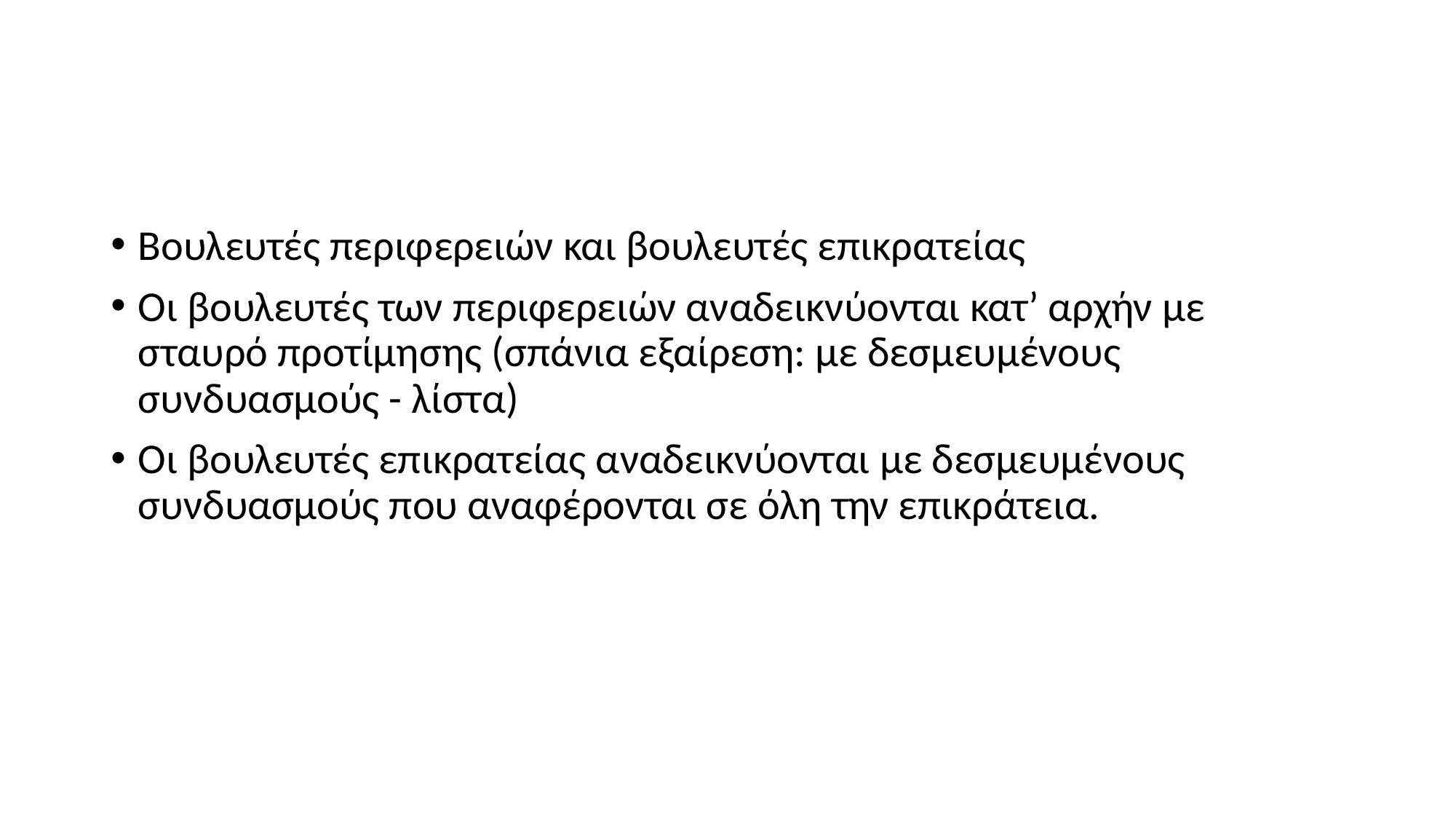

#
Βουλευτές περιφερειών και βουλευτές επικρατείας
Οι βουλευτές των περιφερειών αναδεικνύονται κατ’ αρχήν με σταυρό προτίμησης (σπάνια εξαίρεση: με δεσμευμένους συνδυασμούς - λίστα)
Οι βουλευτές επικρατείας αναδεικνύονται με δεσμευμένους συνδυασμούς που αναφέρονται σε όλη την επικράτεια.